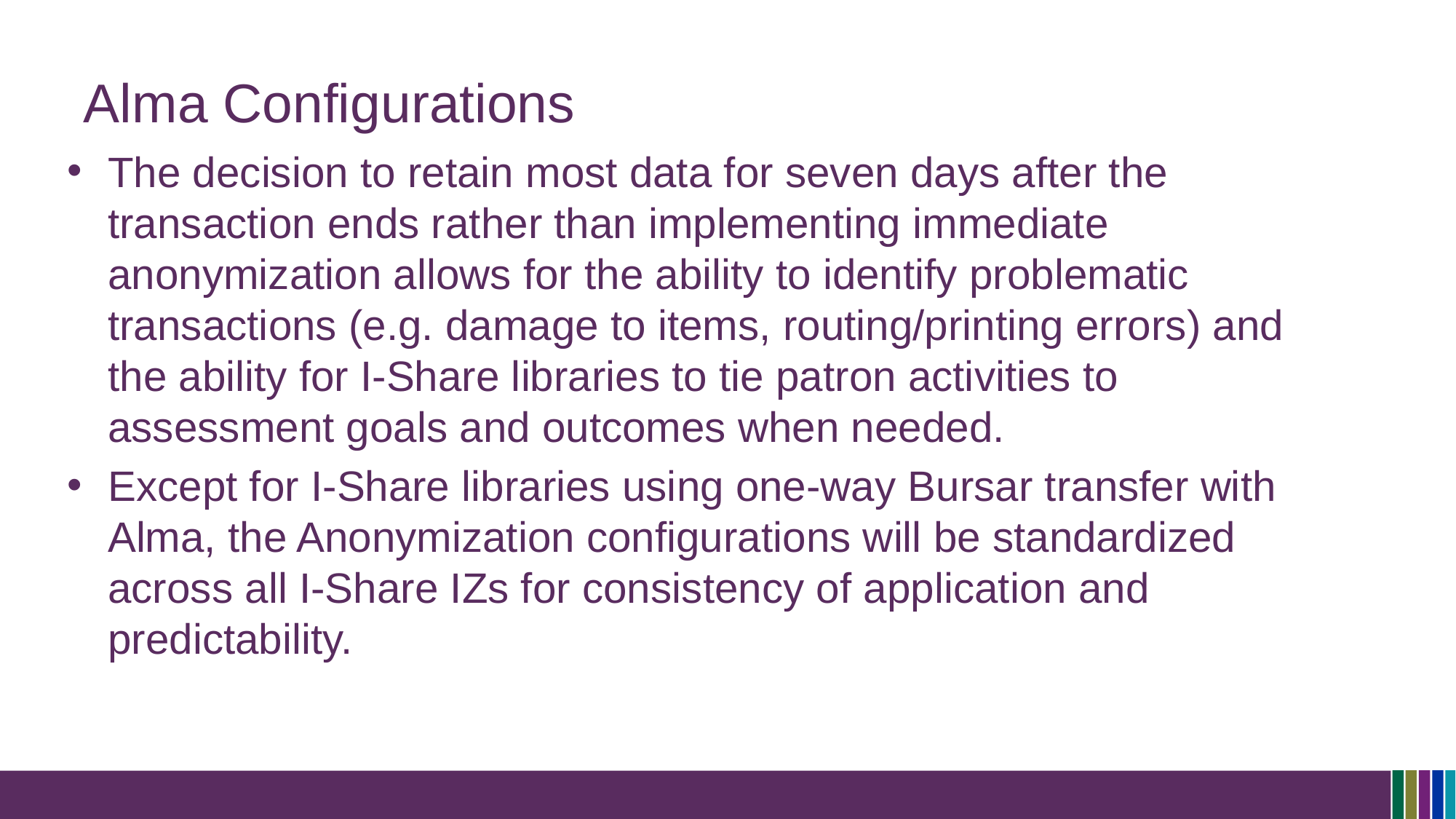

# Alma Configurations
The decision to retain most data for seven days after the transaction ends rather than implementing immediate anonymization allows for the ability to identify problematic transactions (e.g. damage to items, routing/printing errors) and the ability for I-Share libraries to tie patron activities to assessment goals and outcomes when needed.
Except for I-Share libraries using one-way Bursar transfer with Alma, the Anonymization configurations will be standardized across all I-Share IZs for consistency of application and predictability.